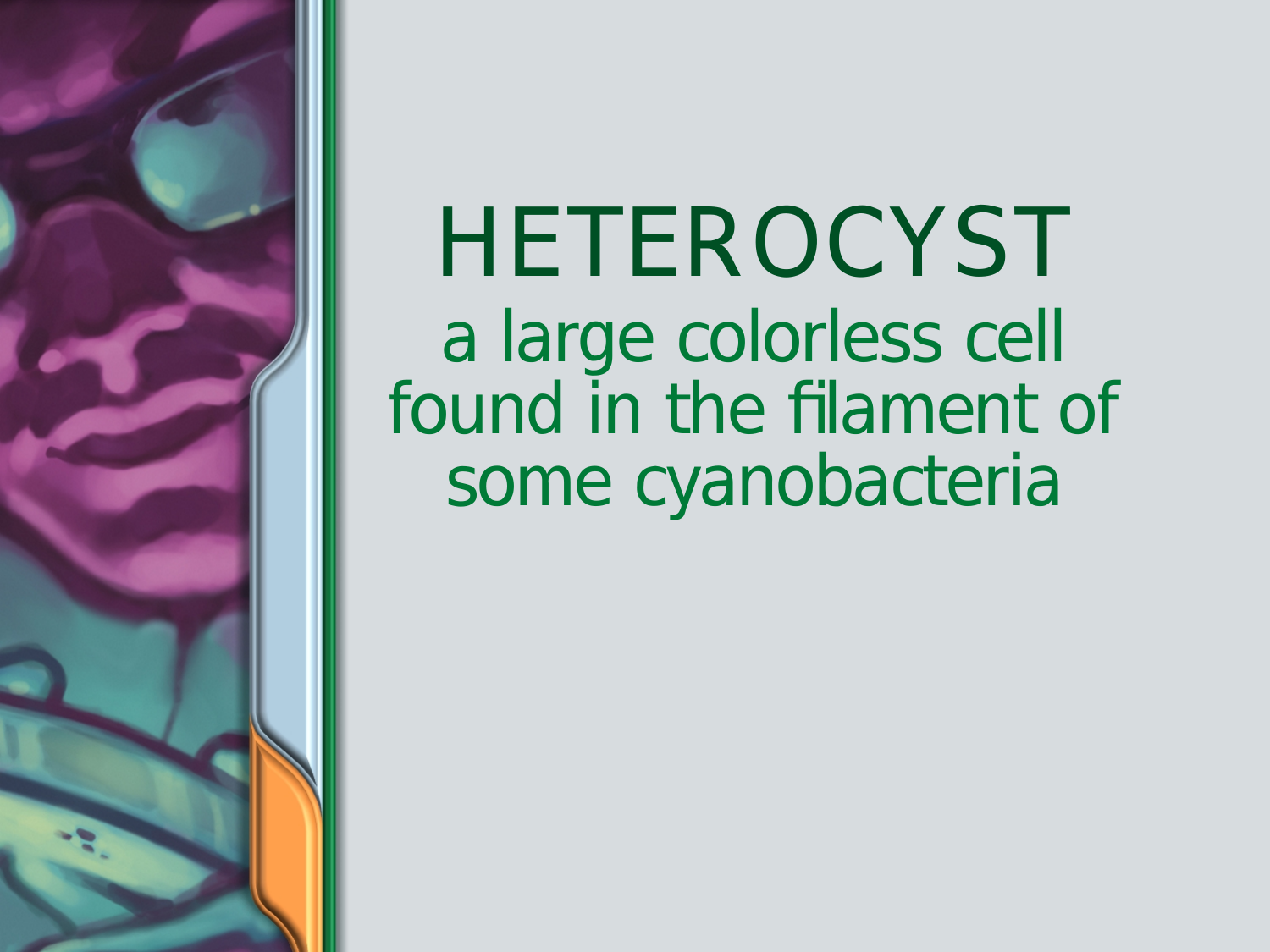

# Heterocyst
a large colorless cell found in the filament of some cyanobacteria